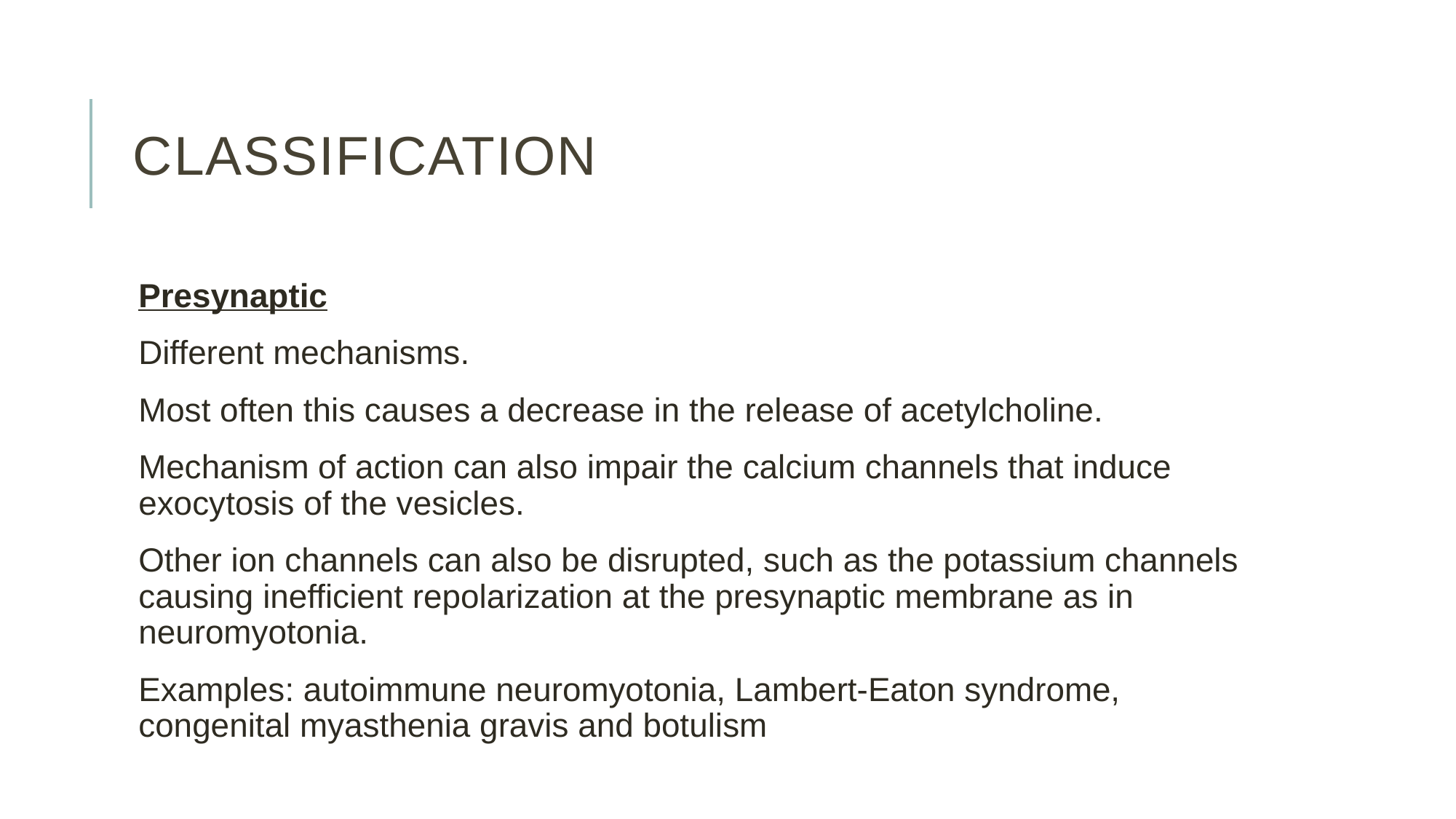

# Classification
Presynaptic
Different mechanisms.
Most often this causes a decrease in the release of acetylcholine.
Mechanism of action can also impair the calcium channels that induce exocytosis of the vesicles.
Other ion channels can also be disrupted, such as the potassium channels causing inefficient repolarization at the presynaptic membrane as in neuromyotonia.
Examples: autoimmune neuromyotonia, Lambert-Eaton syndrome, congenital myasthenia gravis and botulism